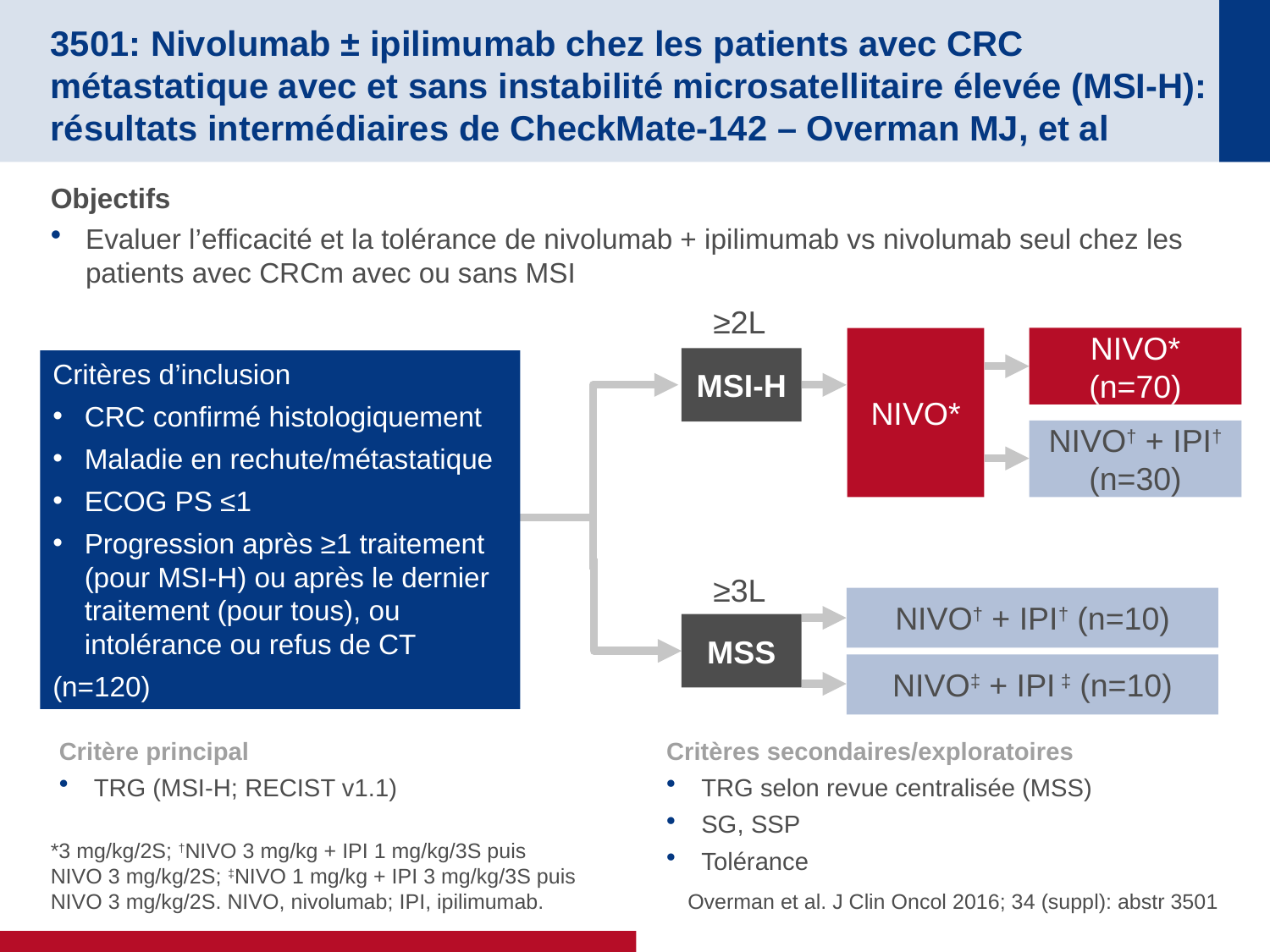

# 3501: Nivolumab ± ipilimumab chez les patients avec CRC métastatique avec et sans instabilité microsatellitaire élevée (MSI-H): résultats intermédiaires de CheckMate-142 – Overman MJ, et al
Objectifs
Evaluer l’efficacité et la tolérance de nivolumab + ipilimumab vs nivolumab seul chez les patients avec CRCm avec ou sans MSI
≥2L
NIVO*
NIVO* (n=70)
MSI-H
Critères d’inclusion
CRC confirmé histologiquement
Maladie en rechute/métastatique
ECOG PS ≤1
Progression après ≥1 traitement (pour MSI-H) ou après le dernier traitement (pour tous), ou intolérance ou refus de CT
(n=120)
NIVO† + IPI†
(n=30)
≥3L
NIVO† + IPI† (n=10)
MSS
NIVO‡ + IPI ‡ (n=10)
Critère principal
TRG (MSI-H; RECIST v1.1)

Critères secondaires/exploratoires
TRG selon revue centralisée (MSS)
SG, SSP
Tolérance
 Overman et al. J Clin Oncol 2016; 34 (suppl): abstr 3501
*3 mg/kg/2S; †NIVO 3 mg/kg + IPI 1 mg/kg/3S puis
NIVO 3 mg/kg/2S; ‡NIVO 1 mg/kg + IPI 3 mg/kg/3S puis NIVO 3 mg/kg/2S. NIVO, nivolumab; IPI, ipilimumab.